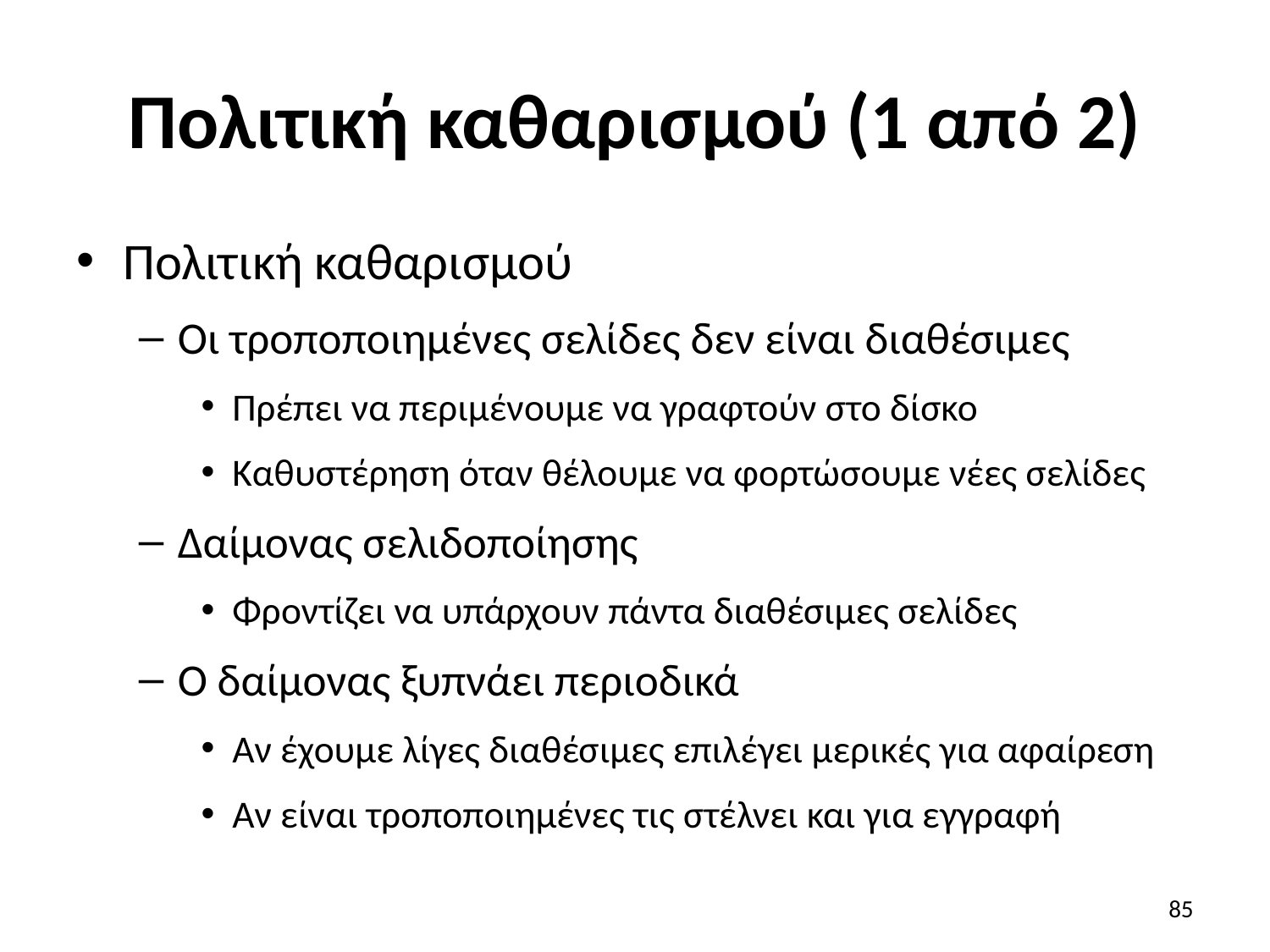

# Πολιτική καθαρισμού (1 από 2)
Πολιτική καθαρισμού
Οι τροποποιημένες σελίδες δεν είναι διαθέσιμες
Πρέπει να περιμένουμε να γραφτούν στο δίσκο
Καθυστέρηση όταν θέλουμε να φορτώσουμε νέες σελίδες
Δαίμονας σελιδοποίησης
Φροντίζει να υπάρχουν πάντα διαθέσιμες σελίδες
Ο δαίμονας ξυπνάει περιοδικά
Αν έχουμε λίγες διαθέσιμες επιλέγει μερικές για αφαίρεση
Αν είναι τροποποιημένες τις στέλνει και για εγγραφή
85